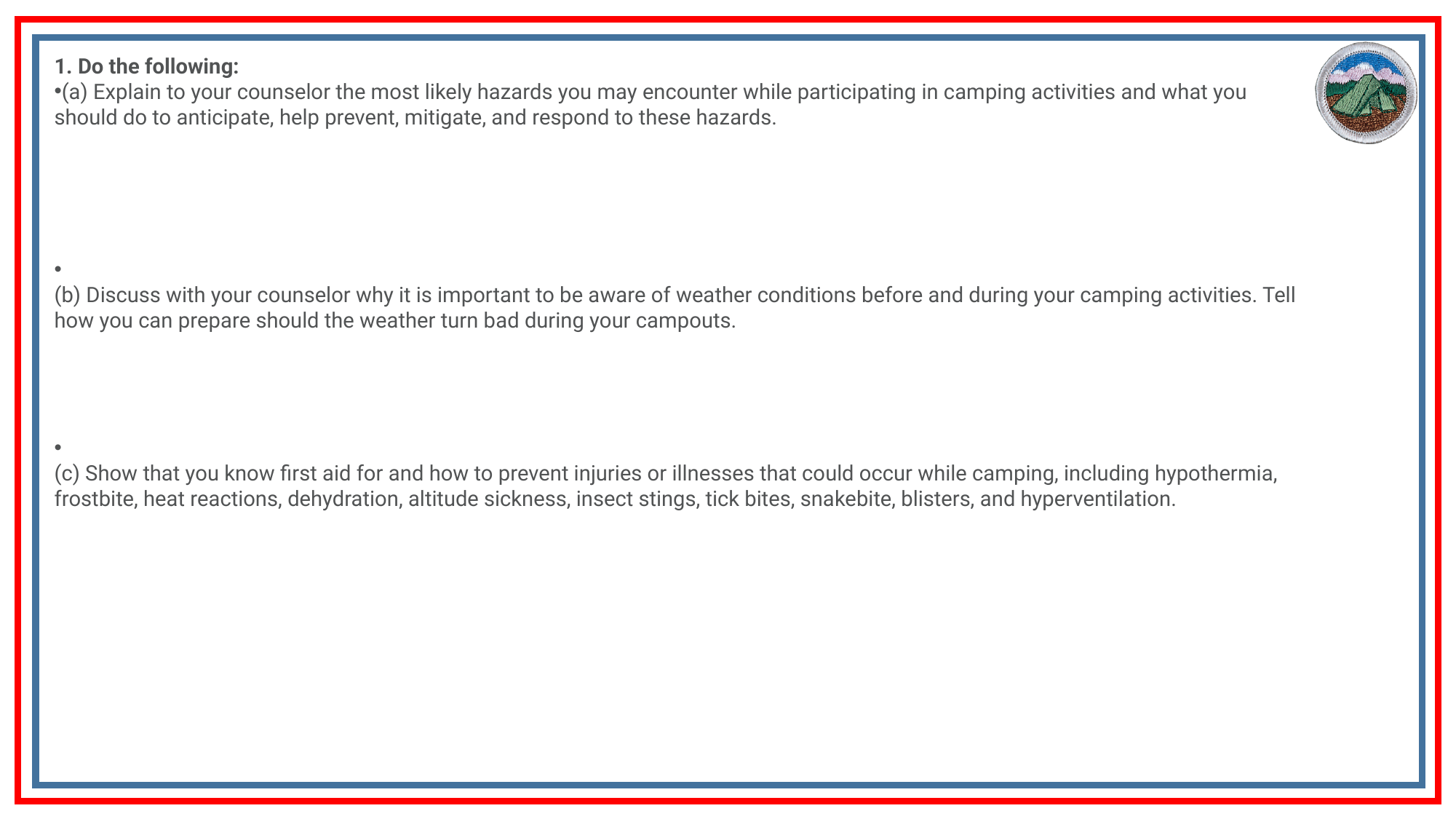

1. Do the following:
(a) Explain to your counselor the most likely hazards you may encounter while participating in camping activities and what you should do to anticipate, help prevent, mitigate, and respond to these hazards.

(b) Discuss with your counselor why it is important to be aware of weather conditions before and during your camping activities. Tell how you can prepare should the weather turn bad during your campouts.

(c) Show that you know first aid for and how to prevent injuries or illnesses that could occur while camping, including hypothermia, frostbite, heat reactions, dehydration, altitude sickness, insect stings, tick bites, snakebite, blisters, and hyperventilation.